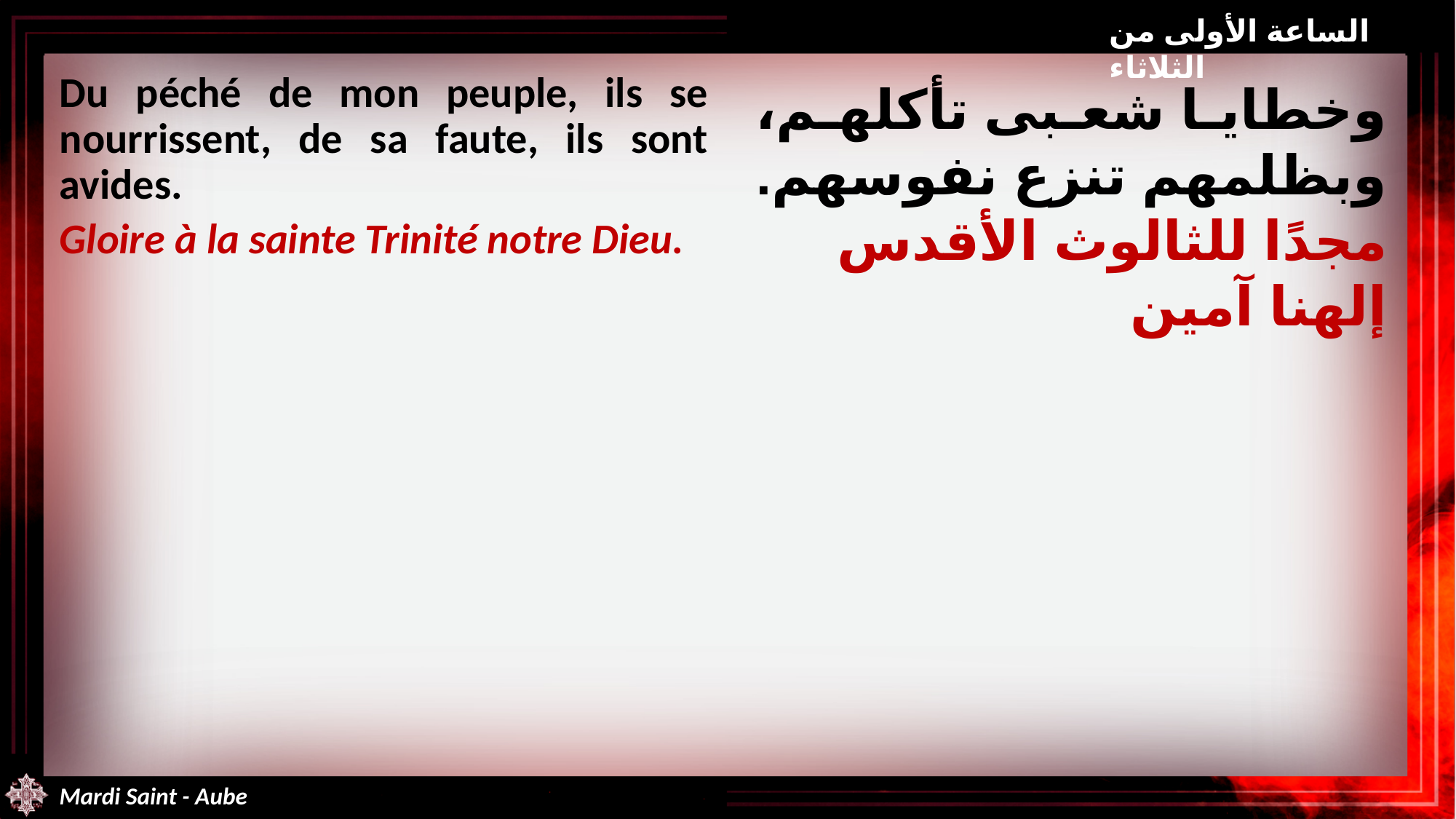

الساعة الأولى من الثلاثاء
Du péché de mon peuple, ils se nourrissent, de sa faute, ils sont avides.
Gloire à la sainte Trinité notre Dieu.
وخطايا شعبى تأكلهم، وبظلمهم تنزع نفوسهم.
مجدًا للثالوث الأقدس إلهنا آمين
Mardi Saint - Aube